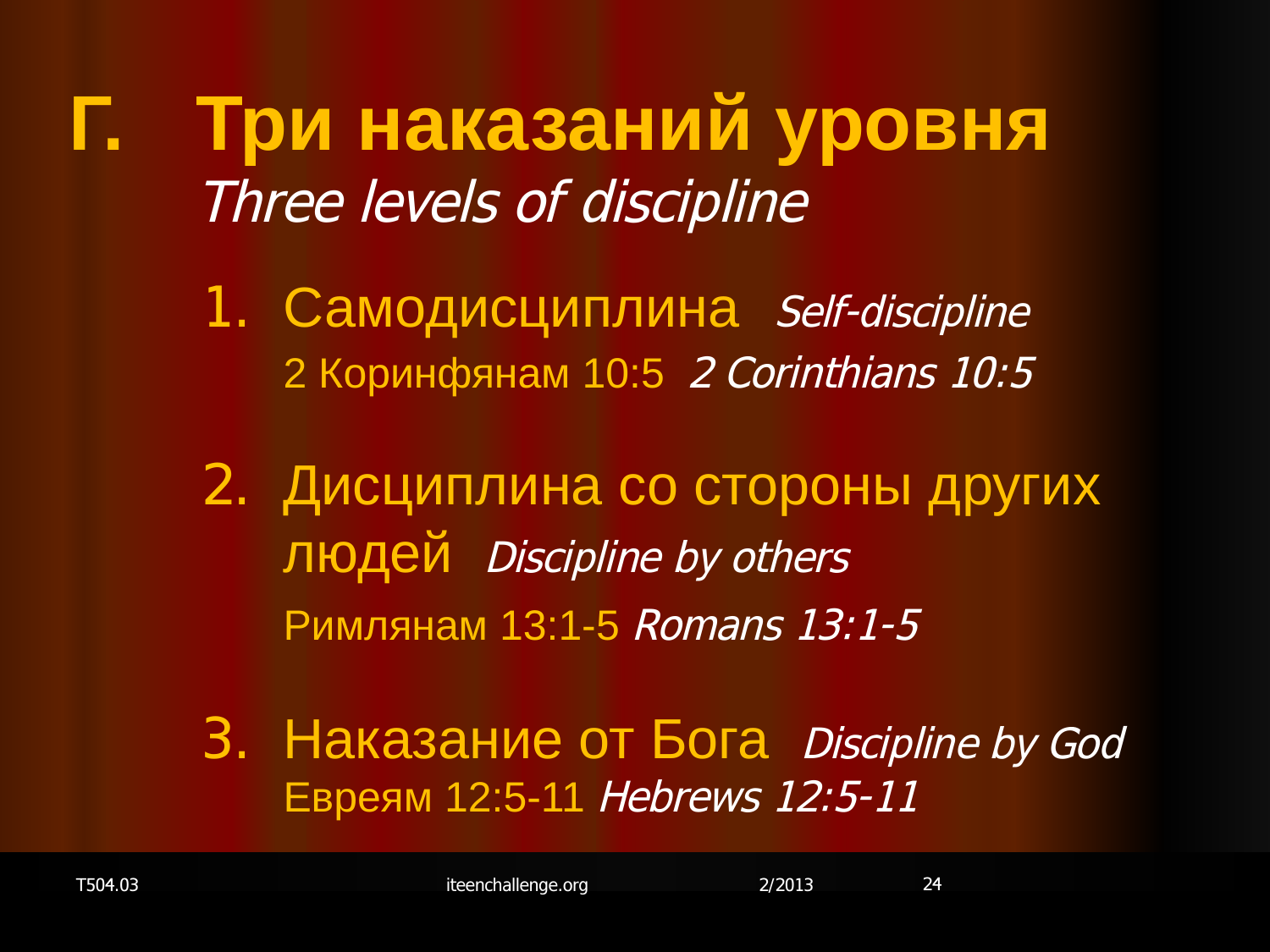

Г.	Три наказаний уровня
	Three levels of discipline
1. 	Самодисциплина  Self-discipline
    	2 Коринфянам 10:5  2 Corinthians 10:5

2. 	Дисциплина со стороны других      людей  Discipline by others
    	Римлянам 13:1-5 Romans 13:1-5

3. 	Наказание от Бога  Discipline by God
    	Евреям 12:5-11 Hebrews 12:5-11
24
T504.03
iteenchallenge.org                               2/2013